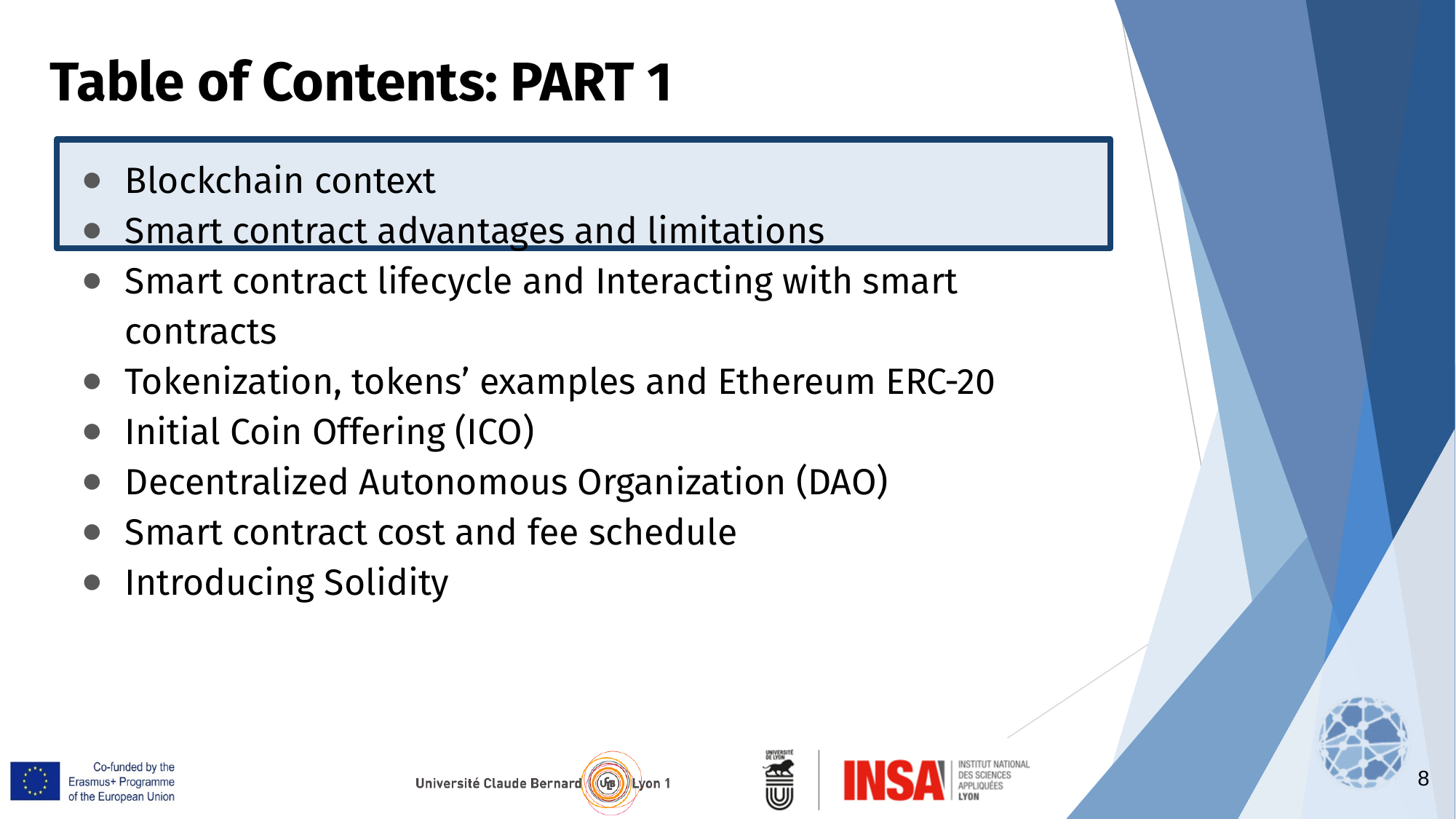

Table of Contents: PART 1

Blockchain context
Smart contract advantages and limitations
Smart contract lifecycle and Interacting with smart contracts
Tokenization, tokens’ examples and Ethereum ERC-20
Initial Coin Offering (ICO)
Decentralized Autonomous Organization (DAO)
Smart contract cost and fee schedule
Introducing Solidity